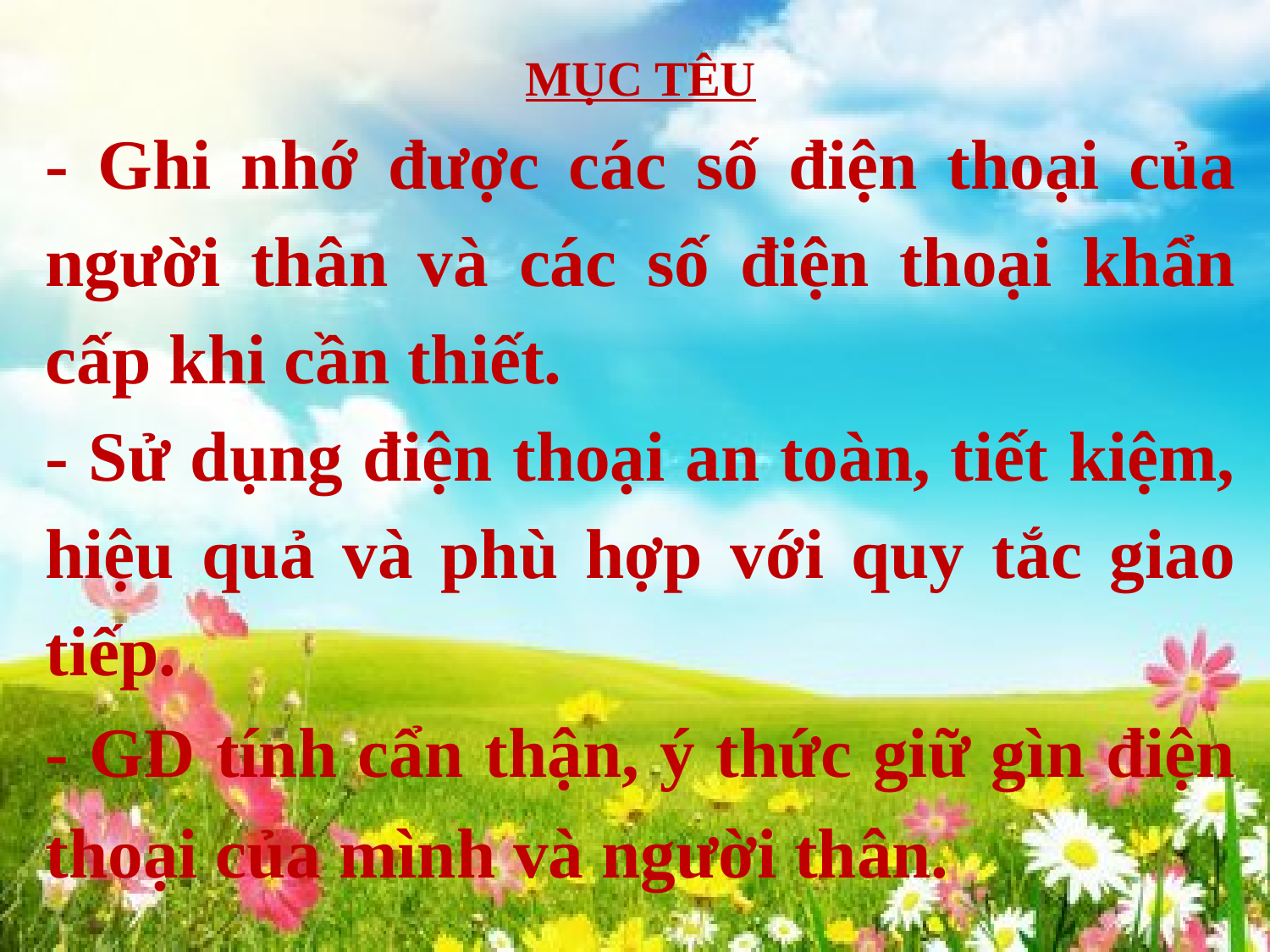

MỤC TÊU
- Ghi nhớ được các số điện thoại của người thân và các số điện thoại khẩn cấp khi cần thiết.
- Sử dụng điện thoại an toàn, tiết kiệm, hiệu quả và phù hợp với quy tắc giao tiếp.
- GD tính cẩn thận, ý thức giữ gìn điện thoại của mình và người thân.